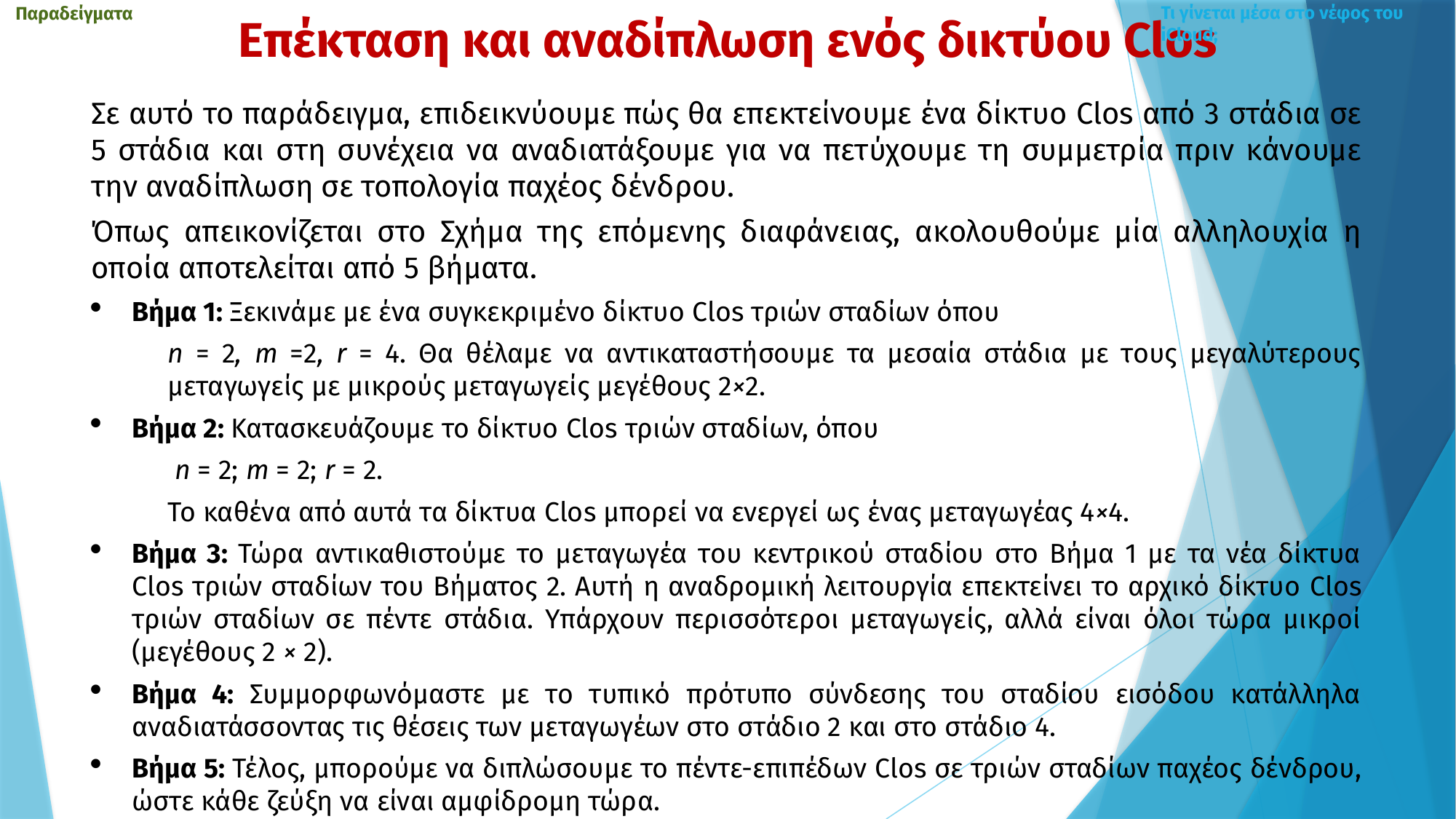

Τι γίνεται μέσα στο νέφος του iCloud;
Παραδείγματα
Επέκταση και αναδίπλωση ενός δικτύου Clos
Σε αυτό το παράδειγμα, επιδεικνύουμε πώς θα επεκτείνουμε ένα δίκτυο Clos από 3 στάδια σε 5 στάδια και στη συνέχεια να αναδιατάξουμε για να πετύχουμε τη συμμετρία πριν κάνουμε την αναδίπλωση σε τοπολογία παχέος δένδρου.
Όπως απεικονίζεται στο Σχήμα της επόμενης διαφάνειας, ακολουθούμε μία αλληλουχία η οποία αποτελείται από 5 βήματα.
Βήμα 1: Ξεκινάμε με ένα συγκεκριμένο δίκτυο Clos τριών σταδίων όπου
n = 2, m =2, r = 4. Θα θέλαμε να αντικαταστήσουμε τα μεσαία στάδια με τους μεγαλύτερους μεταγωγείς με μικρούς μεταγωγείς μεγέθους 2×2.
Βήμα 2: Κατασκευάζουμε το δίκτυο Clos τριών σταδίων, όπου
 n = 2; m = 2; r = 2.
Το καθένα από αυτά τα δίκτυα Clos μπορεί να ενεργεί ως ένας μεταγωγέας 4×4.
Βήμα 3: Τώρα αντικαθιστούμε το μεταγωγέα του κεντρικού σταδίου στο Βήμα 1 με τα νέα δίκτυα Clos τριών σταδίων του Βήματος 2. Αυτή η αναδρομική λειτουργία επεκτείνει το αρχικό δίκτυο Clos τριών σταδίων σε πέντε στάδια. Υπάρχουν περισσότεροι μεταγωγείς, αλλά είναι όλοι τώρα μικροί (μεγέθους 2 × 2).
Βήμα 4: Συμμορφωνόμαστε με το τυπικό πρότυπο σύνδεσης του σταδίου εισόδου κατάλληλα αναδιατάσσοντας τις θέσεις των μεταγωγέων στο στάδιο 2 και στο στάδιο 4.
Βήμα 5: Τέλος, μπορούμε να διπλώσουμε το πέντε-επιπέδων Clos σε τριών σταδίων παχέος δένδρου, ώστε κάθε ζεύξη να είναι αμφίδρομη τώρα.